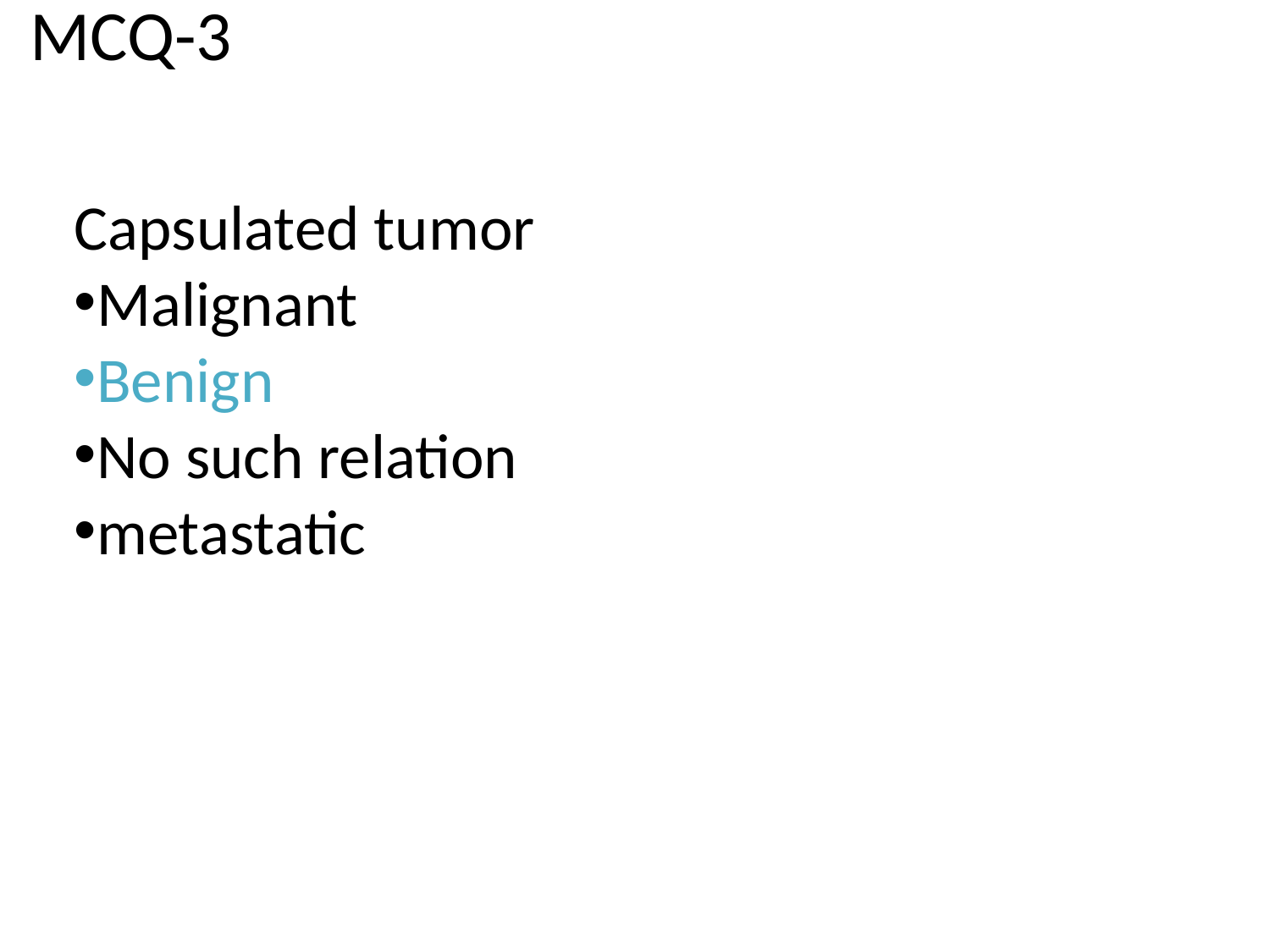

# MCQ-3
Capsulated tumor
Malignant
Benign
No such relation
metastatic